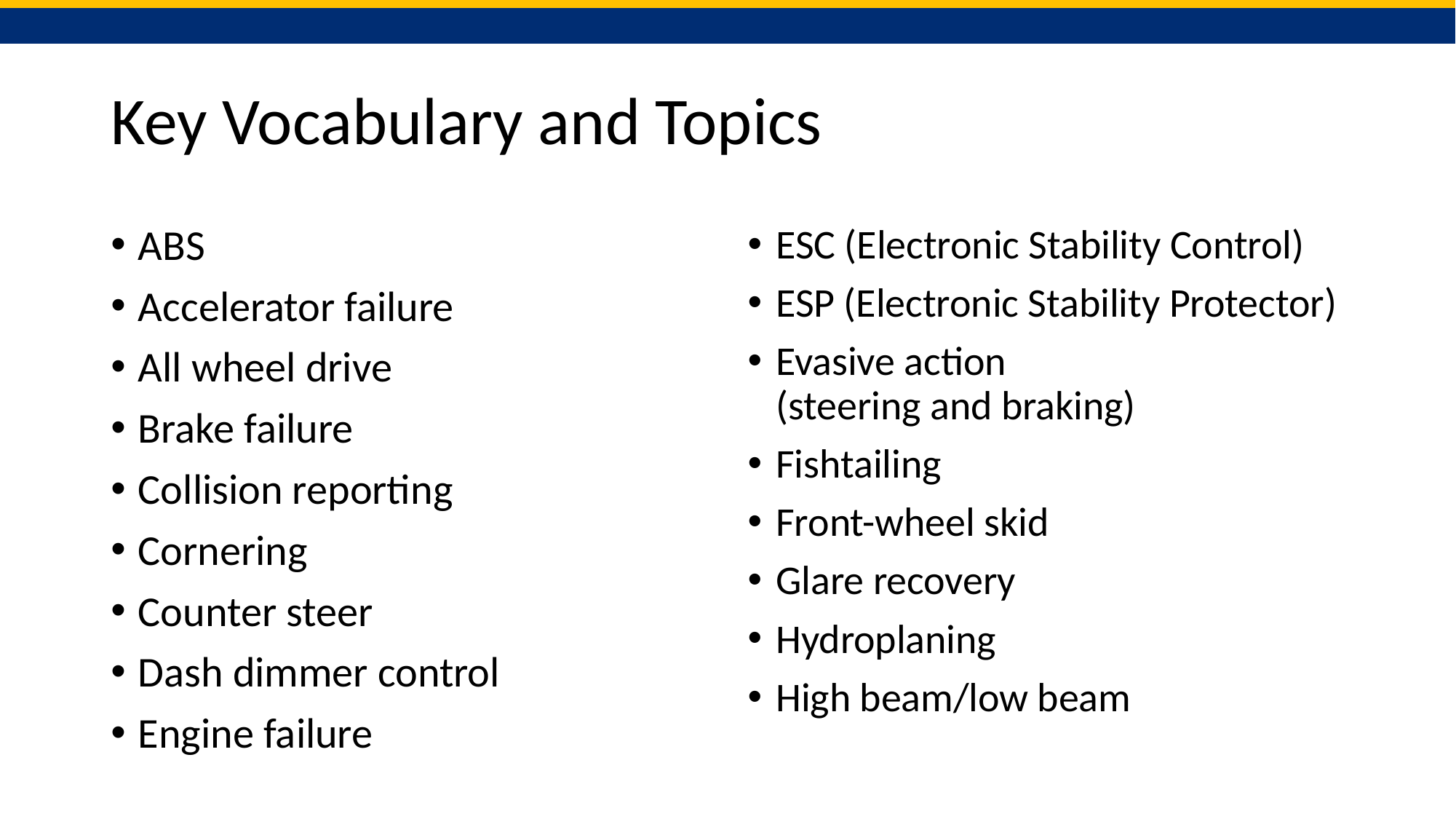

# Key Vocabulary and Topics
ABS
Accelerator failure
All wheel drive
Brake failure
Collision reporting
Cornering
Counter steer
Dash dimmer control
Engine failure

ESC (Electronic Stability Control)
ESP (Electronic Stability Protector)
Evasive action (steering and braking)
Fishtailing
Front-wheel skid
Glare recovery
Hydroplaning
High beam/low beam